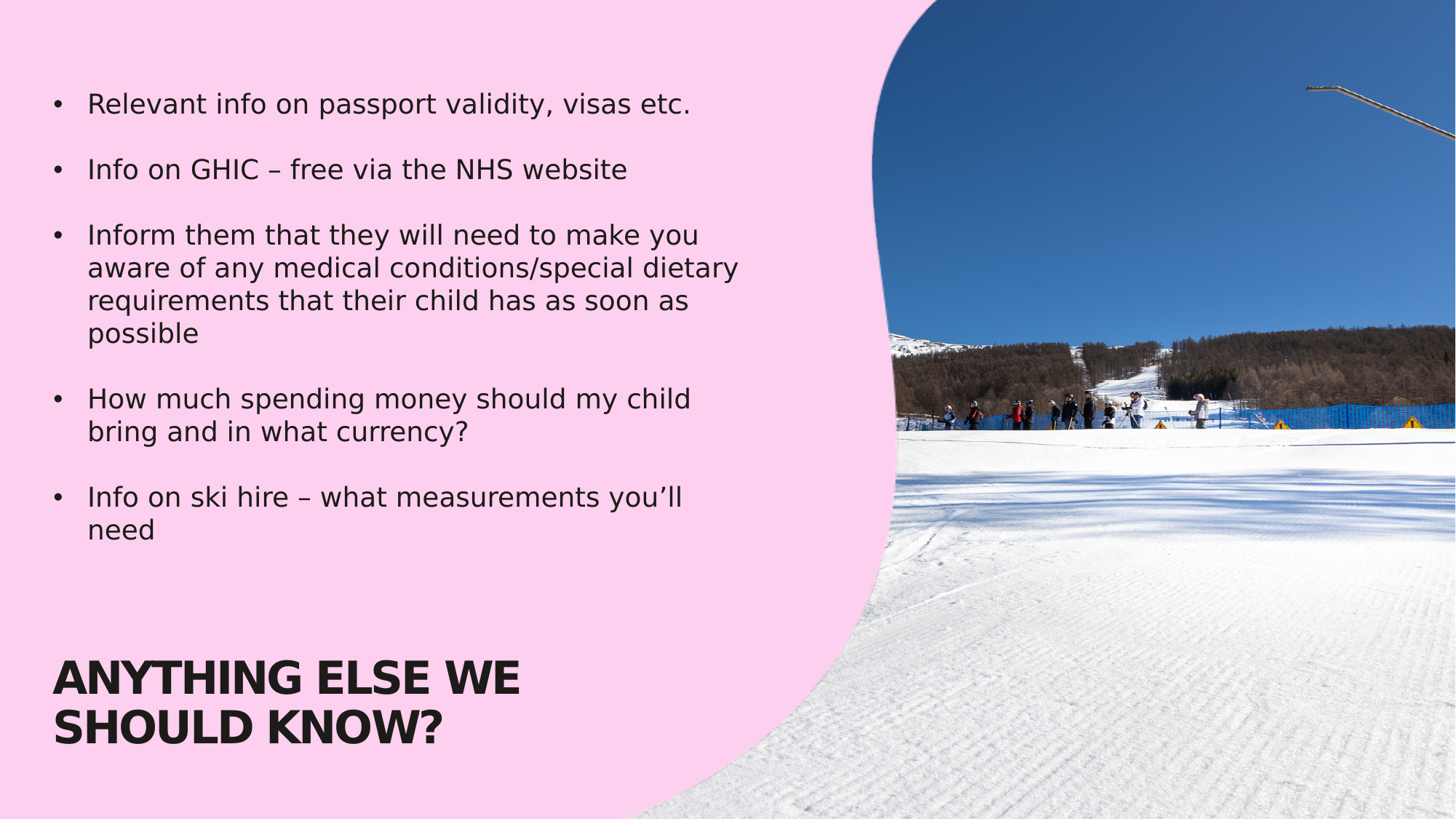

Relevant info on passport validity, visas etc.

Info on GHIC – free via the NHS website

Inform them that they will need to make you aware of any medical conditions/special dietary requirements that their child has as soon as possible

How much spending money should my child bring and in what currency?

Info on ski hire – what measurements you’ll need

# ANYTHING ELSE WE SHOULD KNOW?